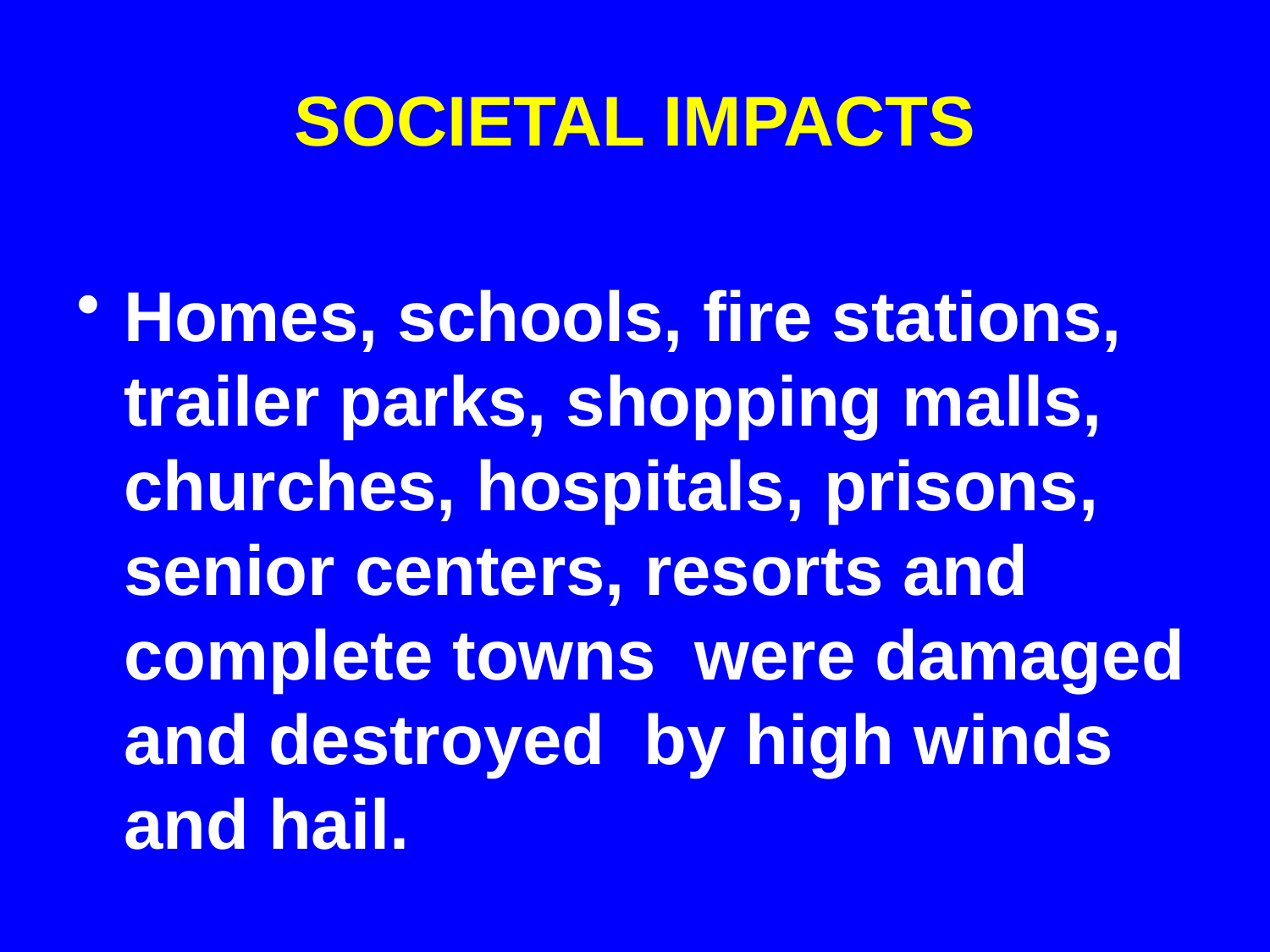

# SOCIETAL IMPACTS
Homes, schools, fire stations, trailer parks, shopping malls, churches, hospitals, prisons, senior centers, resorts and complete towns  were damaged and destroyed  by high winds and hail.